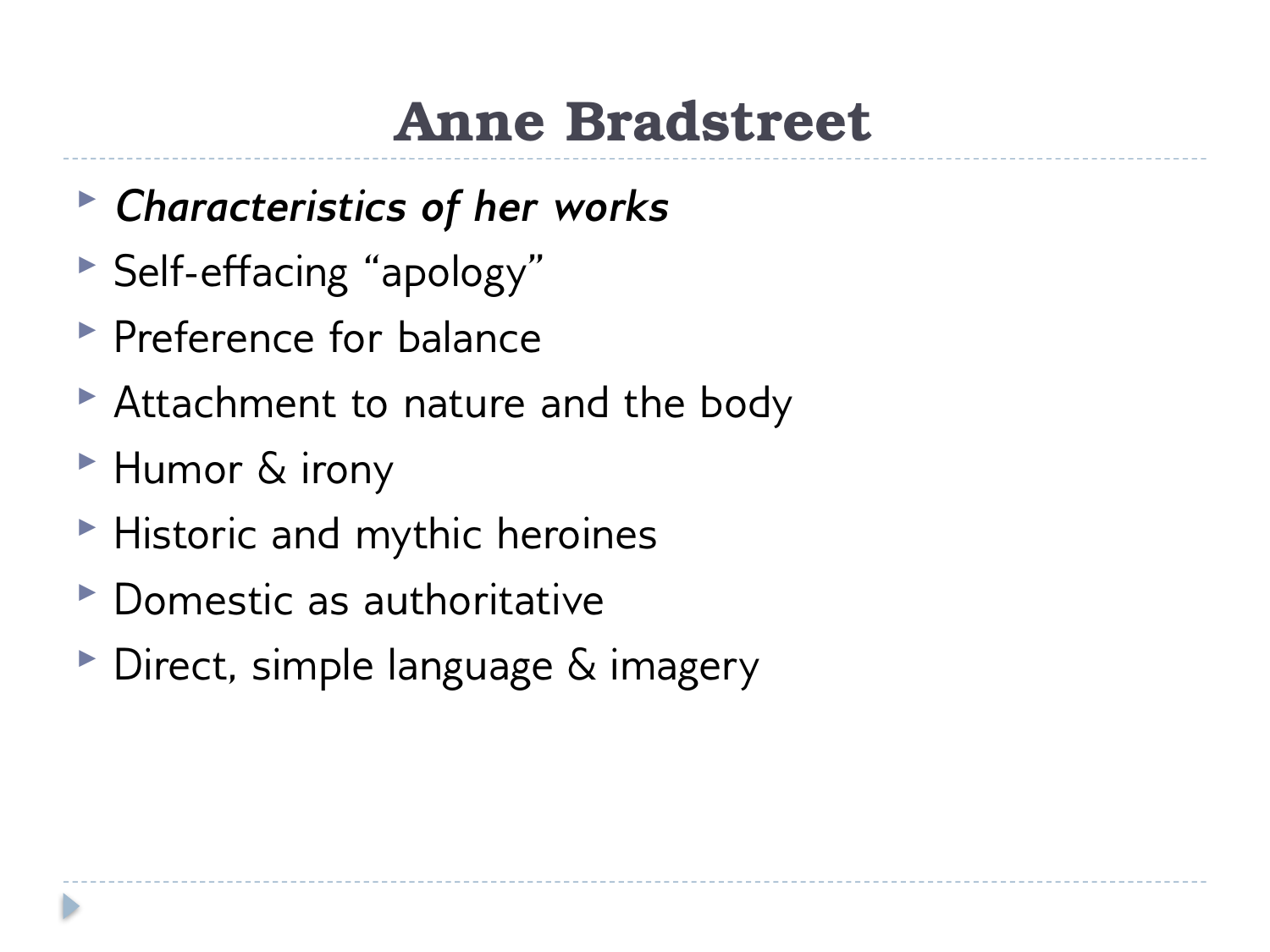

# Anne Bradstreet
Characteristics of her works
Self-effacing “apology”
Preference for balance
Attachment to nature and the body
Humor & irony
Historic and mythic heroines
Domestic as authoritative
Direct, simple language & imagery